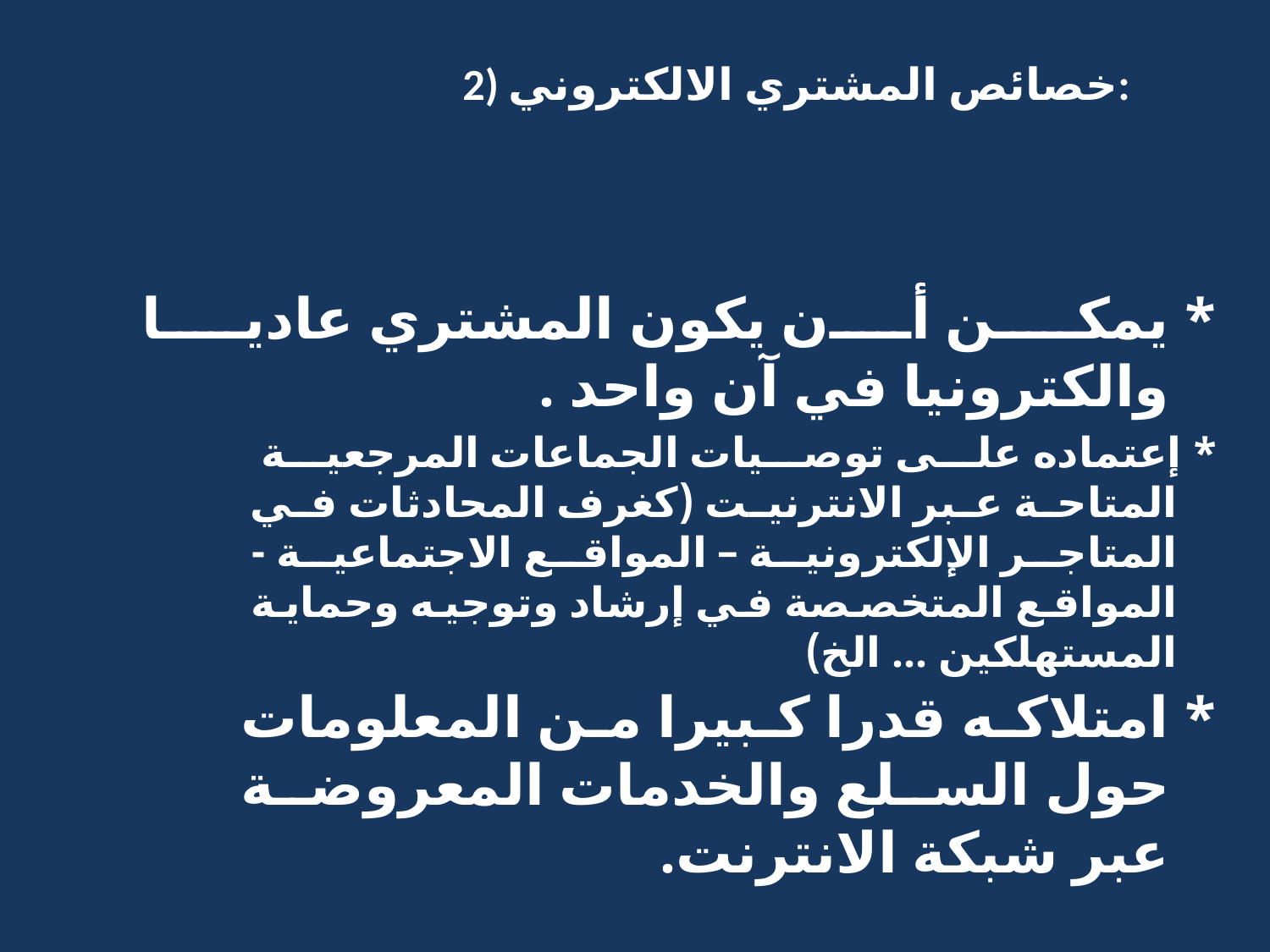

# 2) خصائص المشتري الالكتروني:

* يمكن أن يكون المشتري عاديا والكترونيا في آن واحد .

* إعتماده على توصيات الجماعات المرجعية  المتاحة عبر الانترنيت (كغرف المحادثات في المتاجر الإلكترونية – المواقع الاجتماعية - المواقع المتخصصة في إرشاد وتوجيه وحماية المستهلكين ... الخ)

* امتلاكه قدرا كبيرا من المعلومات حول السلع والخدمات المعروضة عبر شبكة الانترنت.